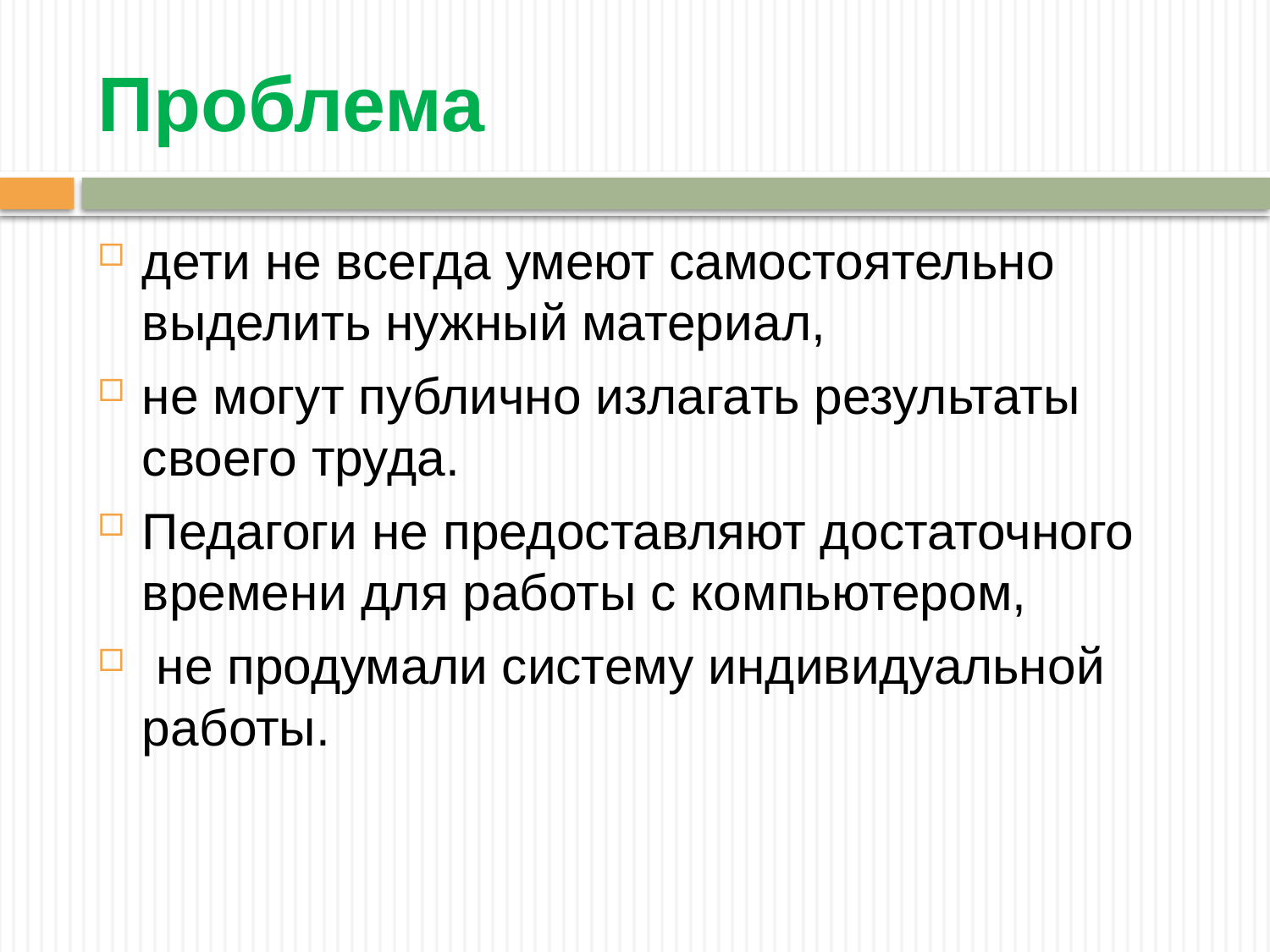

# Проблема
дети не всегда умеют самостоятельно выделить нужный материал,
не могут публично излагать результаты своего труда.
Педагоги не предоставляют достаточного времени для работы с компьютером,
 не продумали систему индивидуальной работы.